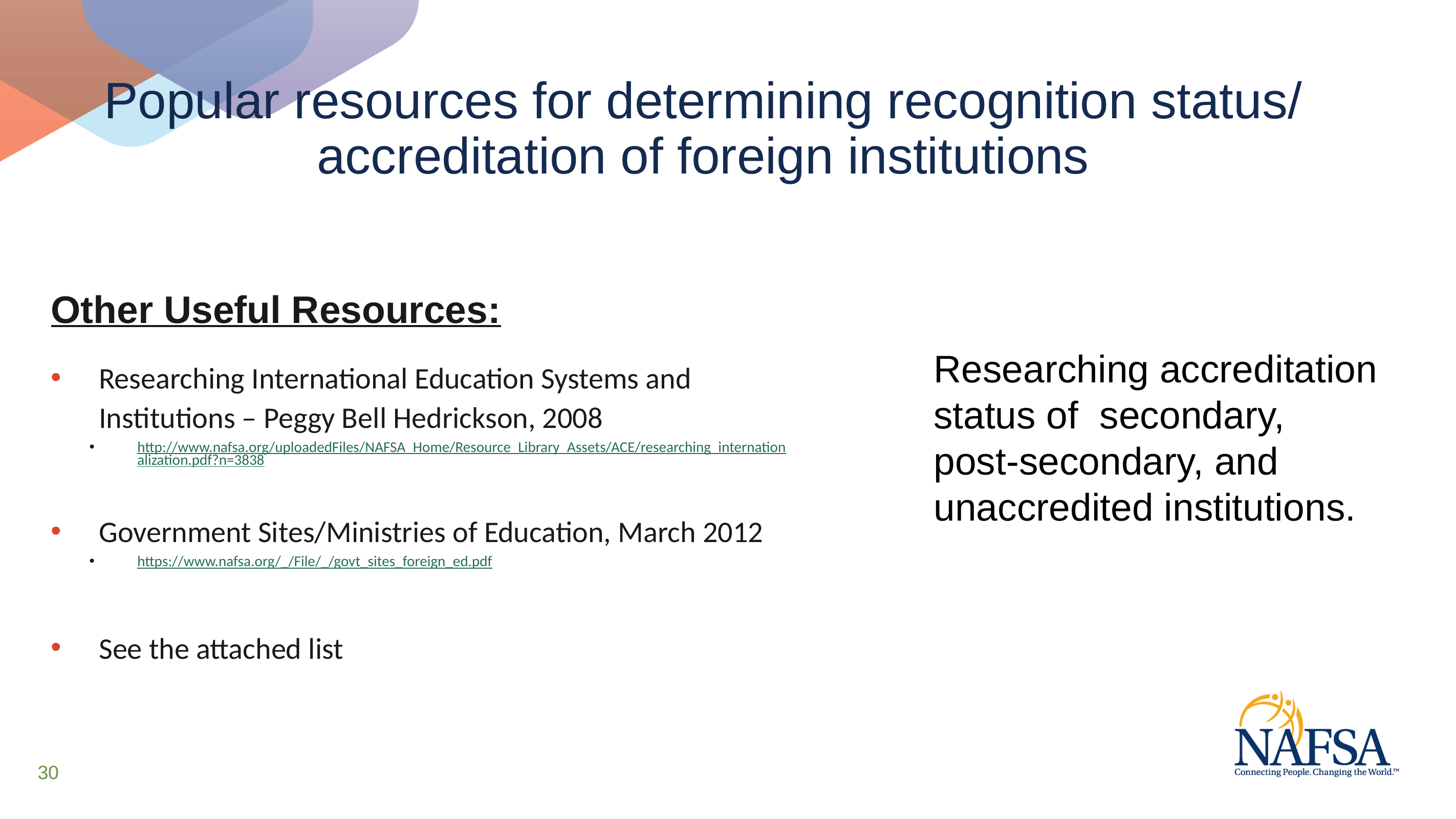

# Popular resources for determining recognition status/ accreditation of foreign institutions
Other Useful Resources:
Researching International Education Systems and Institutions – Peggy Bell Hedrickson, 2008
http://www.nafsa.org/uploadedFiles/NAFSA_Home/Resource_Library_Assets/ACE/researching_internationalization.pdf?n=3838
Government Sites/Ministries of Education, March 2012
https://www.nafsa.org/_/File/_/govt_sites_foreign_ed.pdf

See the attached list

Researching accreditation status of  secondary, post-secondary, and unaccredited institutions.

30